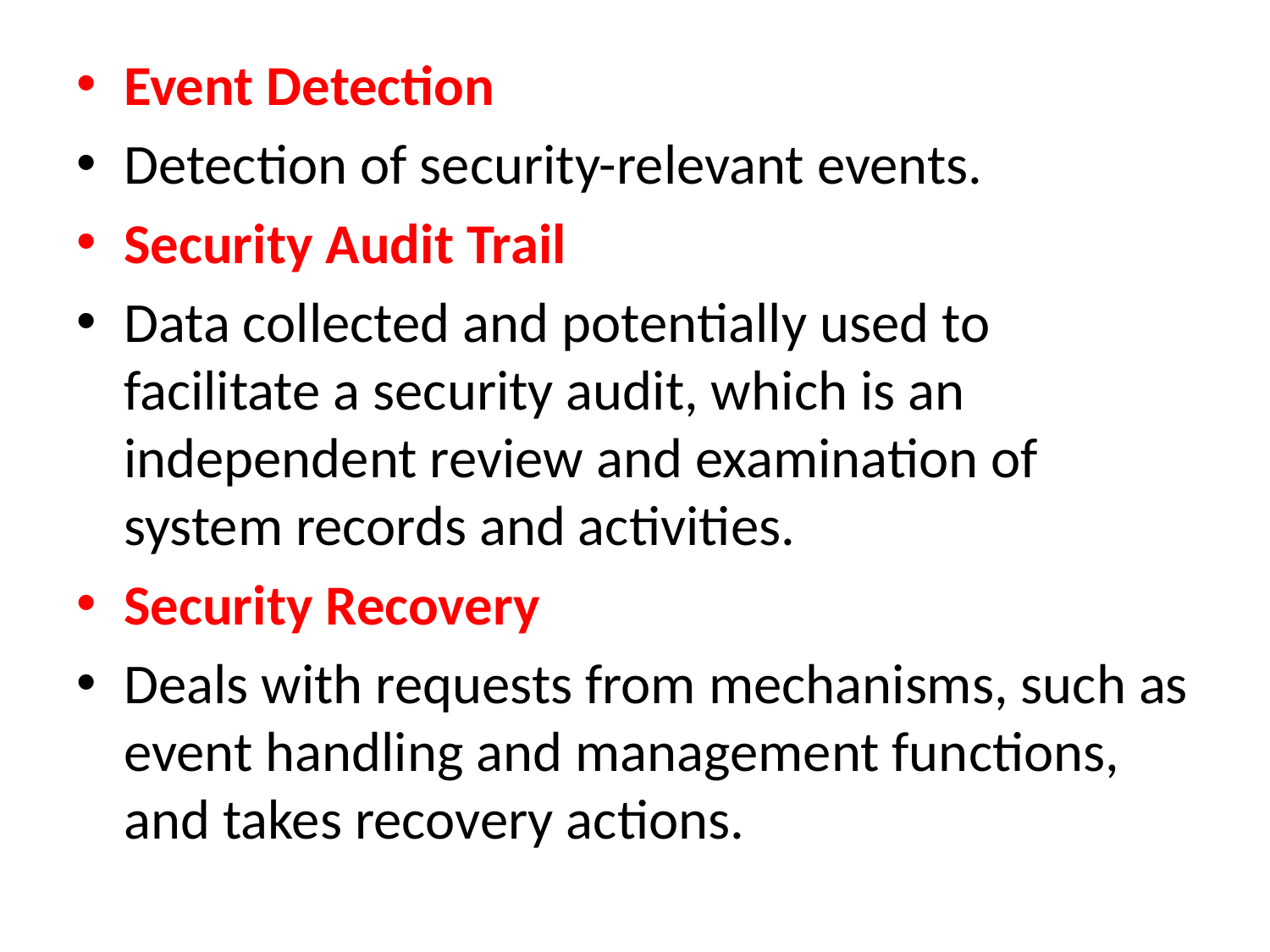

Event Detection
Detection of security-relevant events.
Security Audit Trail
Data collected and potentially used to facilitate a security audit, which is an independent review and examination of system records and activities.
Security Recovery
Deals with requests from mechanisms, such as event handling and management functions, and takes recovery actions.